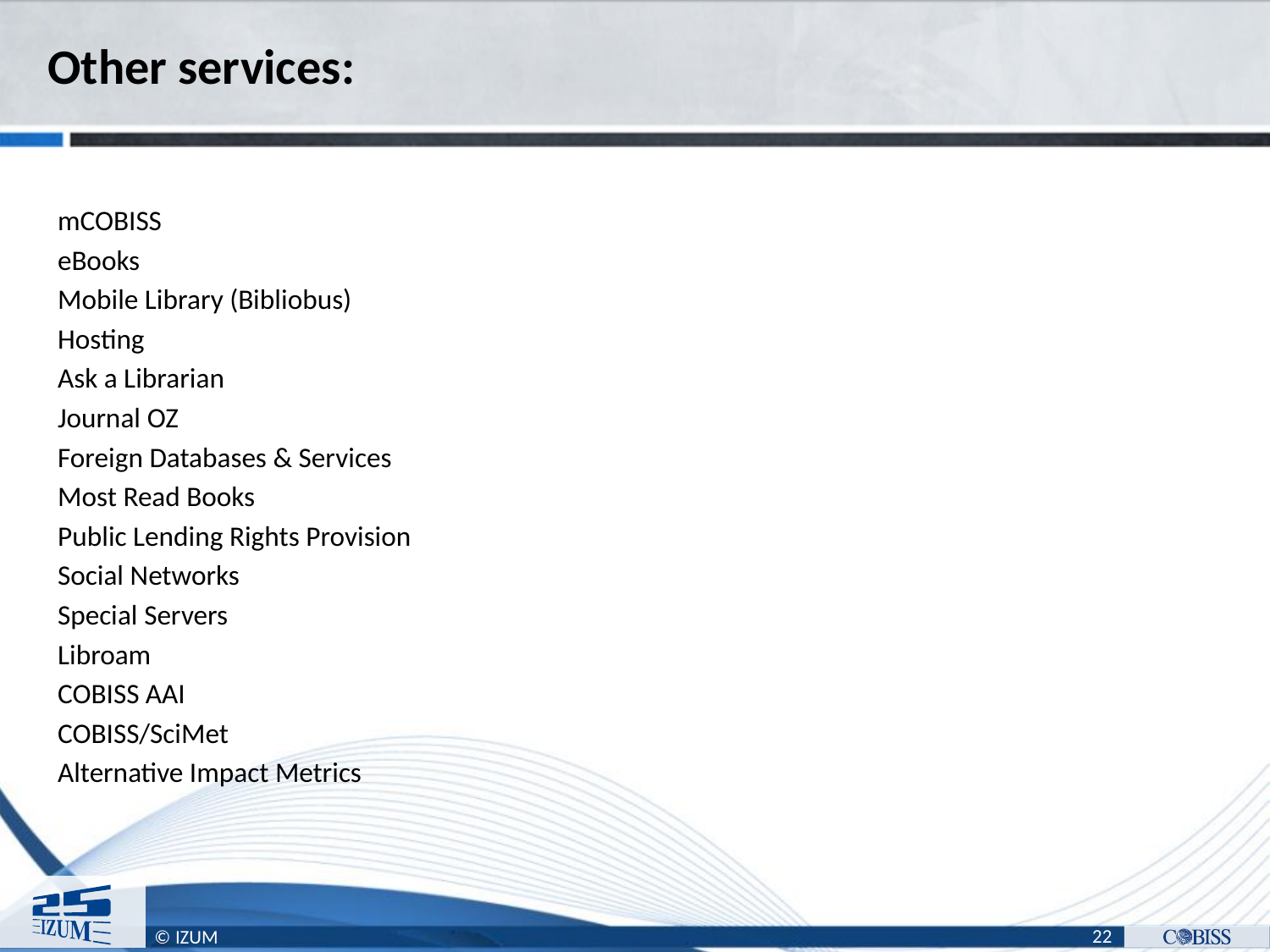

# Other services:
mCOBISS
eBooks
Mobile Library (Bibliobus)
Hosting
Ask a Librarian
Journal OZ
Foreign Databases & Services
Most Read Books
Public Lending Rights Provision
Social Networks
Special Servers
Libroam
COBISS AAI
COBISS/SciMet
Alternative Impact Metrics